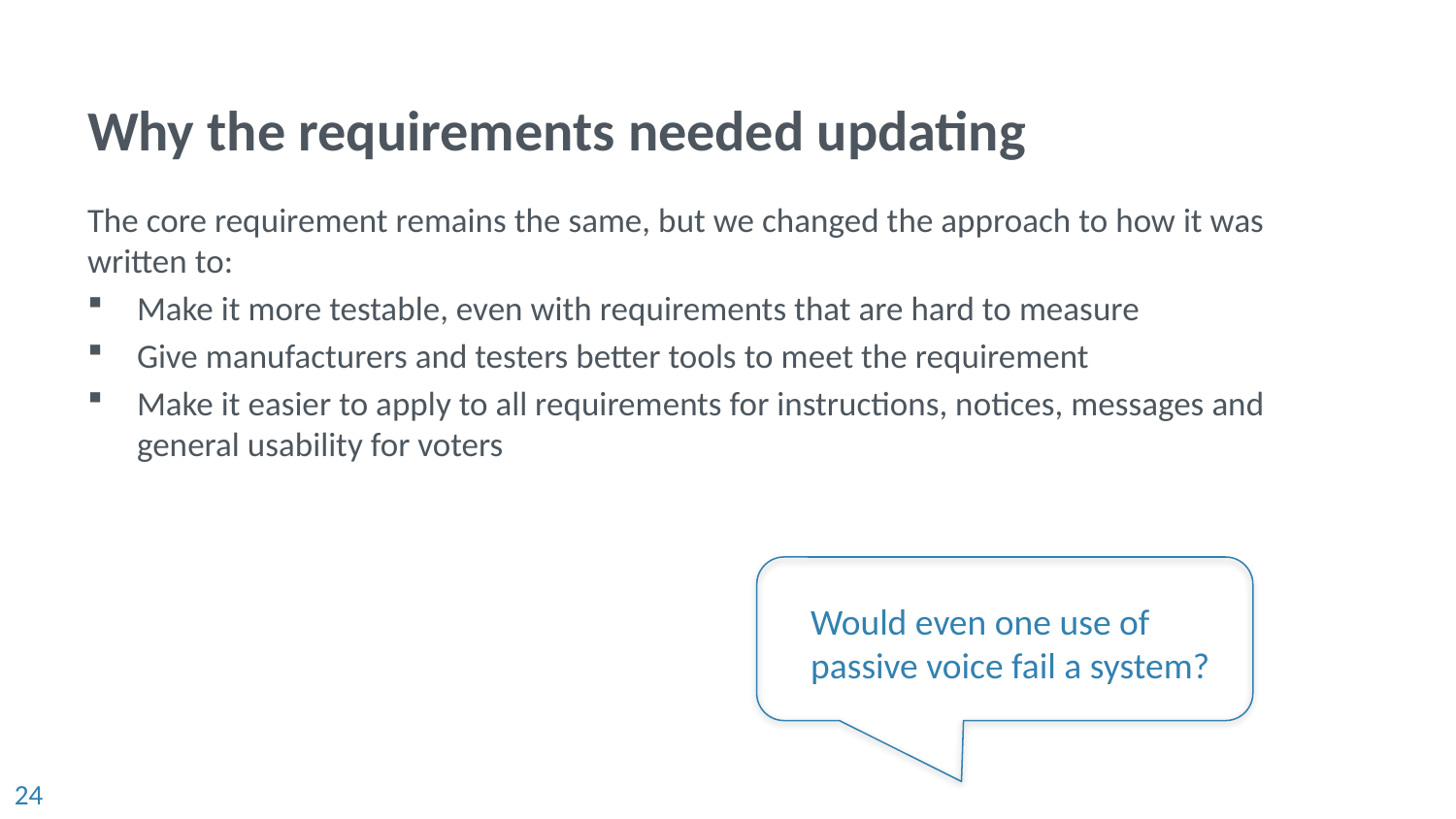

# Why the requirements needed updating
The core requirement remains the same, but we changed the approach to how it was written to:
Make it more testable, even with requirements that are hard to measure
Give manufacturers and testers better tools to meet the requirement
Make it easier to apply to all requirements for instructions, notices, messages and general usability for voters

Would even one use of passive voice fail a system?